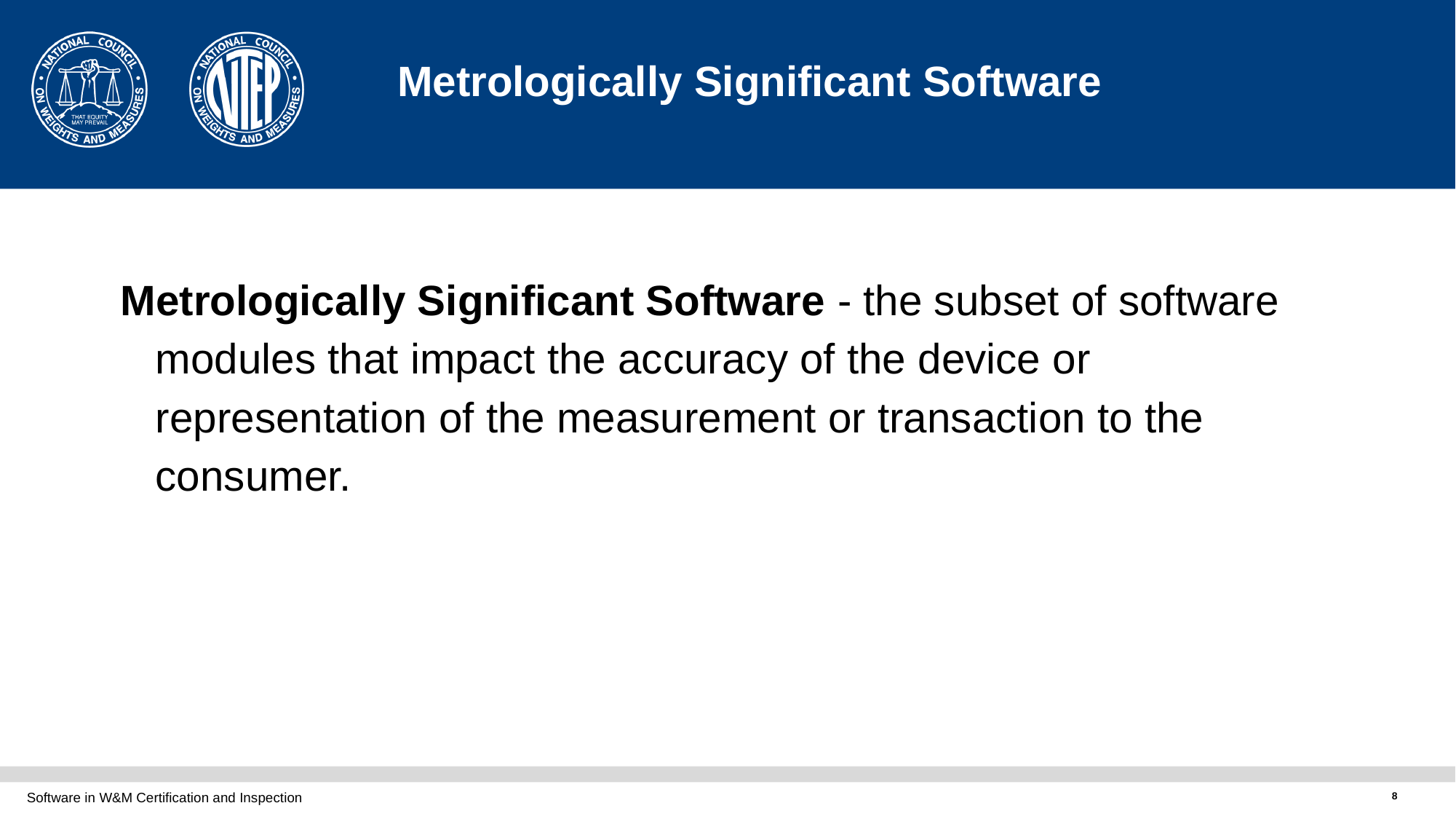

# Metrologically Significant Software
Metrologically Significant Software - the subset of software modules that impact the accuracy of the device or representation of the measurement or transaction to the consumer.

Software in W&M Certification and Inspection

8